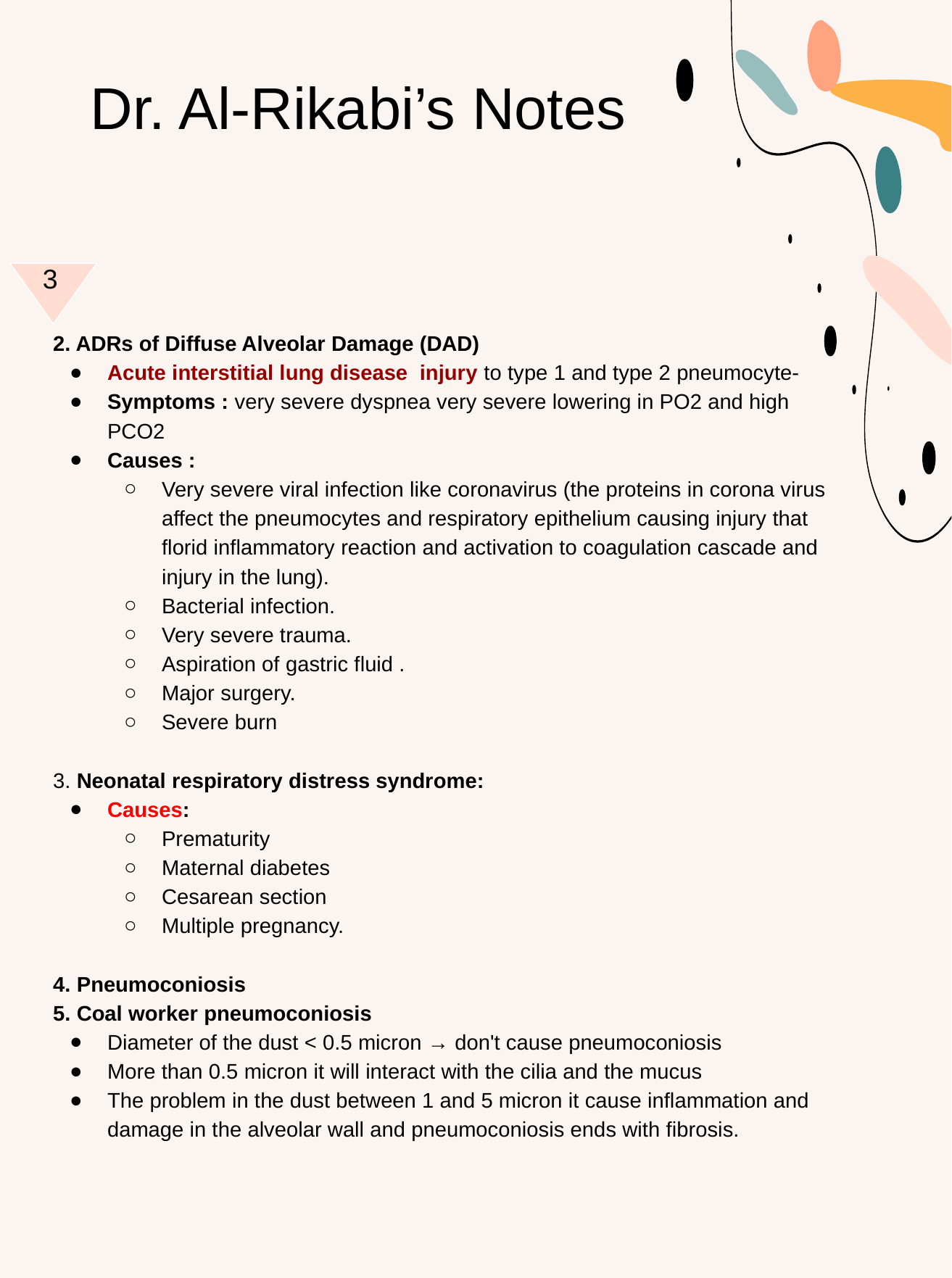

Dr. Al-Rikabi’s Notes
3

2. ADRs of Diffuse Alveolar Damage (DAD)
Acute interstitial lung disease  injury to type 1 and type 2 pneumocyte-
Symptoms : very severe dyspnea very severe lowering in PO2 and high PCO2
Causes :
Very severe viral infection like coronavirus (the proteins in corona virus affect the pneumocytes and respiratory epithelium causing injury that florid inflammatory reaction and activation to coagulation cascade and injury in the lung).
Bacterial infection.
Very severe trauma.
Aspiration of gastric fluid .
Major surgery.
Severe burn

3. Neonatal respiratory distress syndrome:
Causes:
Prematurity
Maternal diabetes
Cesarean section
Multiple pregnancy.

4. Pneumoconiosis
5. Coal worker pneumoconiosis
Diameter of the dust < 0.5 micron → don't cause pneumoconiosis
More than 0.5 micron it will interact with the cilia and the mucus
The problem in the dust between 1 and 5 micron it cause inflammation and damage in the alveolar wall and pneumoconiosis ends with fibrosis.